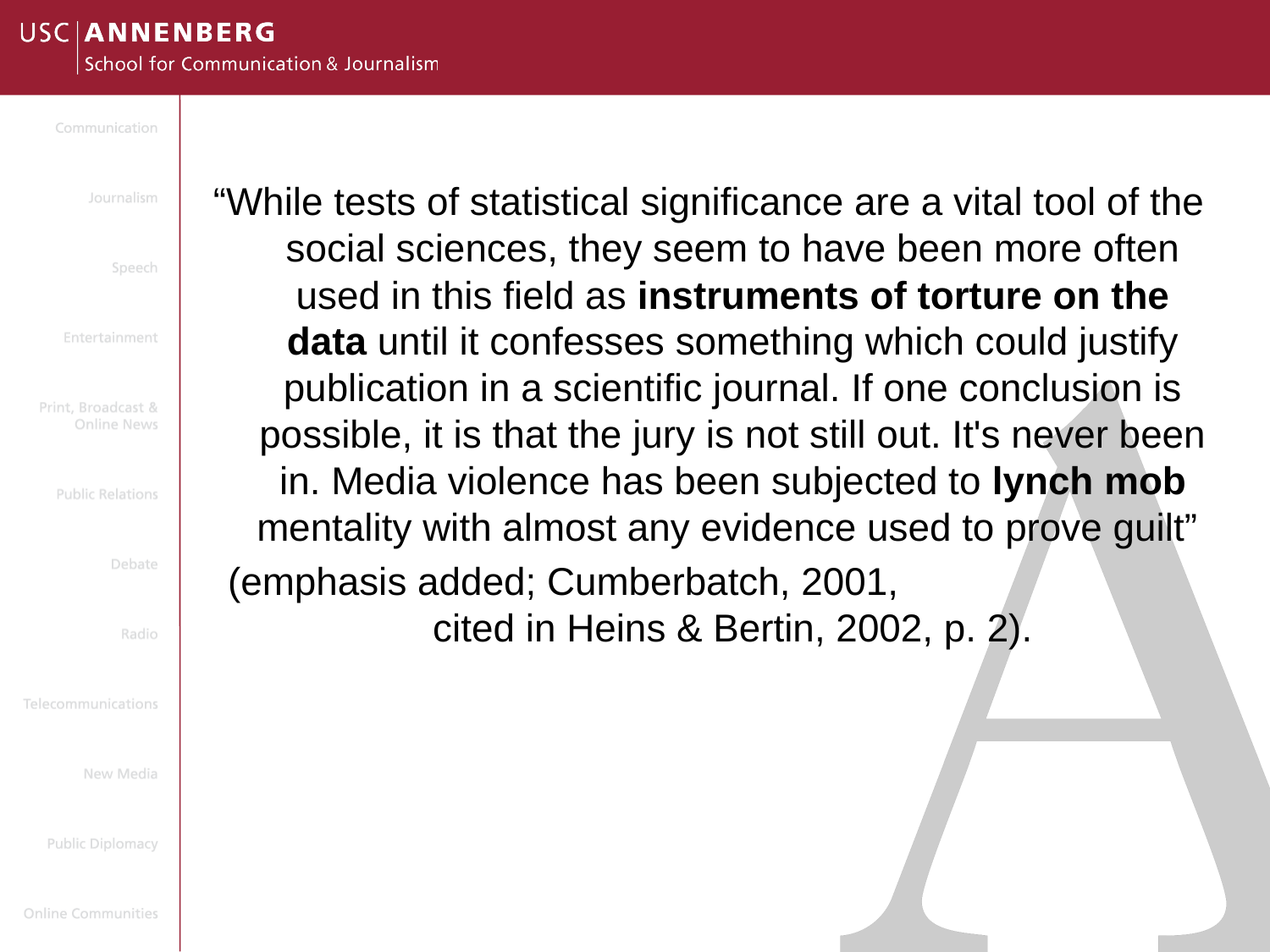

“While tests of statistical significance are a vital tool of the social sciences, they seem to have been more often used in this field as instruments of torture on the data until it confesses something which could justify publication in a scientific journal. If one conclusion is possible, it is that the jury is not still out. It's never been in. Media violence has been subjected to lynch mob mentality with almost any evidence used to prove guilt”
(emphasis added; Cumberbatch, 2001,                            cited in Heins & Bertin, 2002, p. 2).